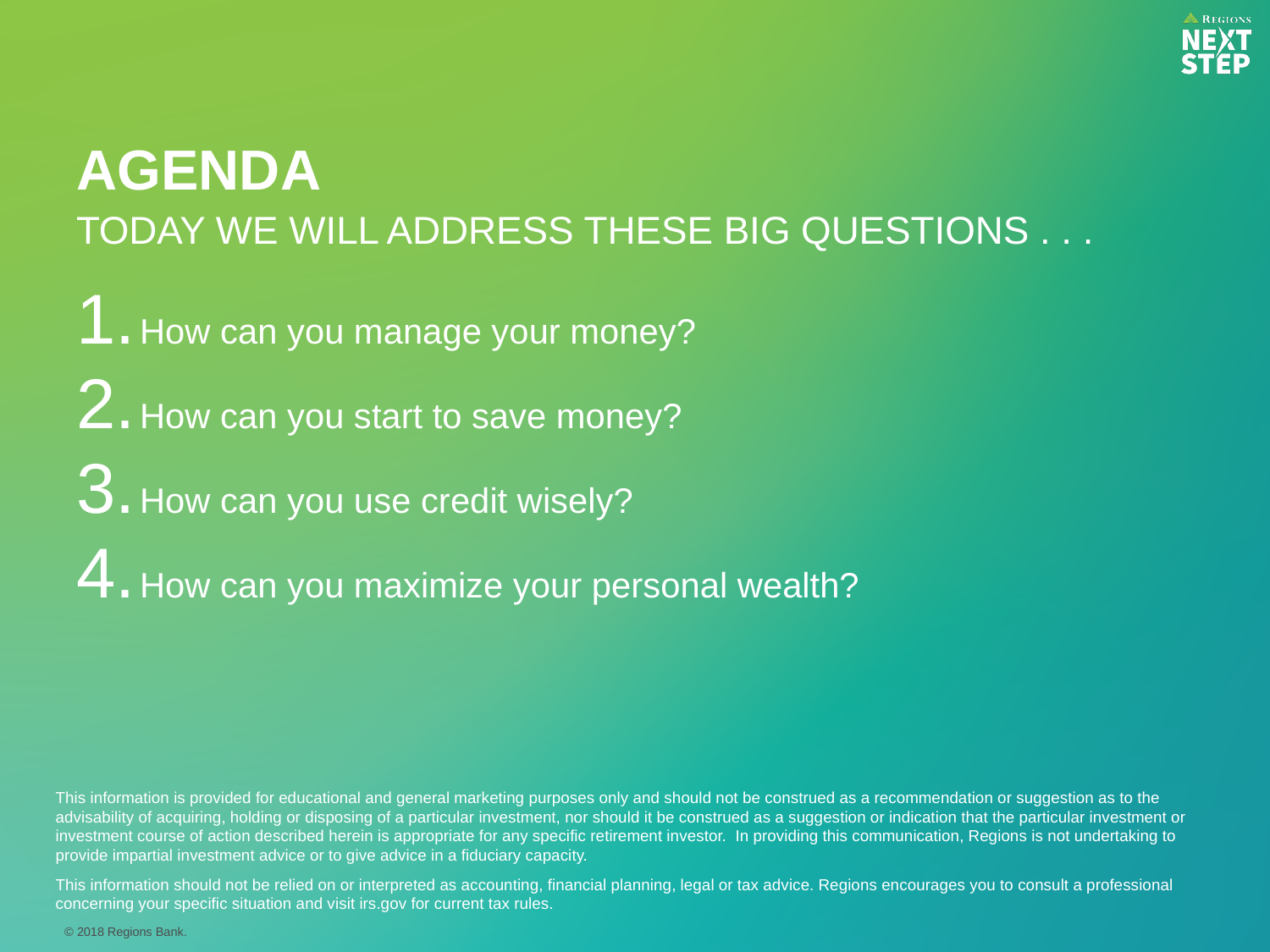

# AGENDA
Today we will address these big questions . . .
How can you manage your money?
How can you start to save money?
How can you use credit wisely?
How can you maximize your personal wealth?